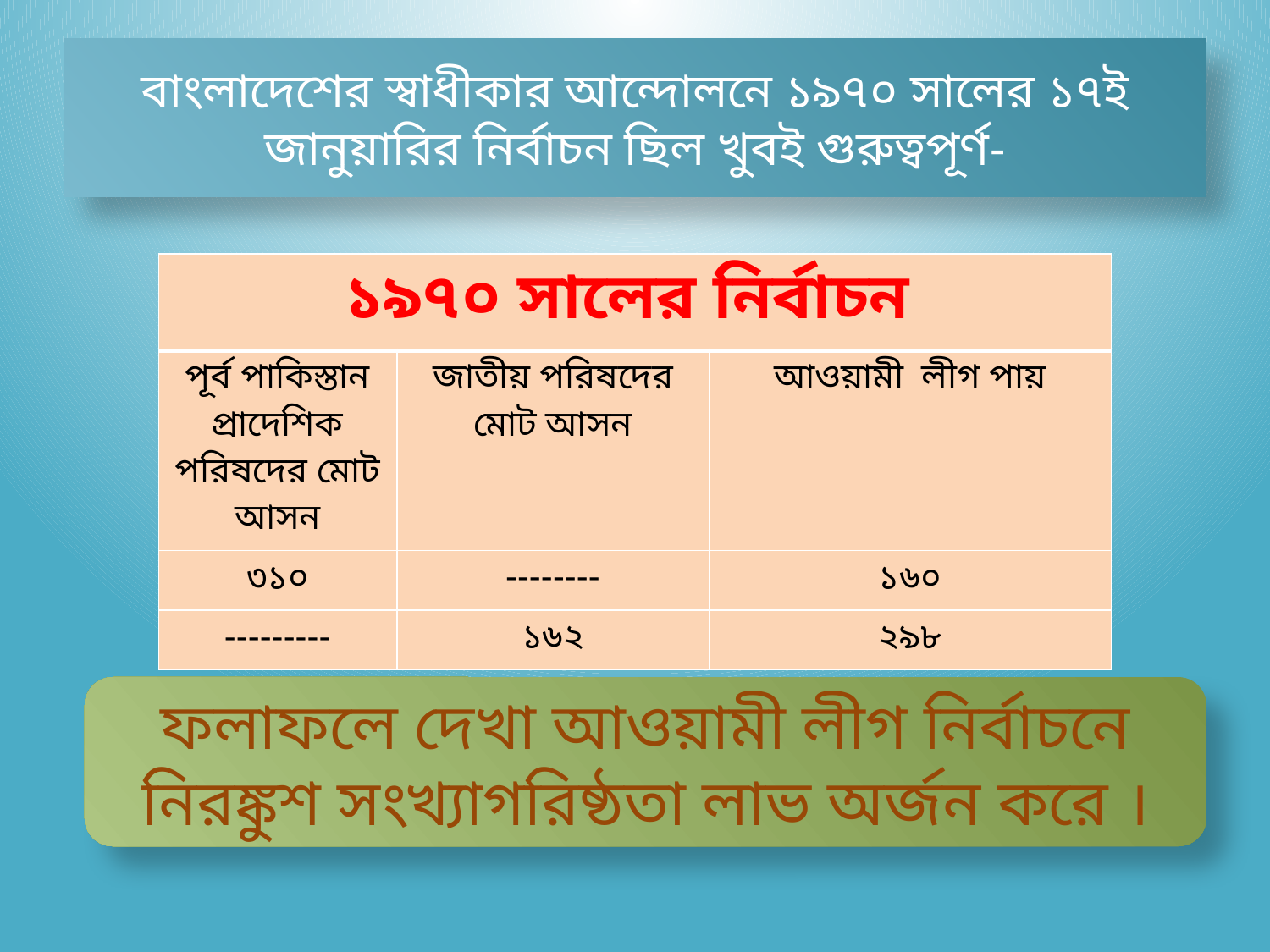

# বাংলাদেশের স্বাধীকার আন্দোলনে ১৯৭০ সালের ১৭ই জানুয়ারির নির্বাচন ছিল খুবই গুরুত্বপূর্ণ-
| ১৯৭০ সালের নির্বাচন |  |  |
| --- | --- | --- |
| পূর্ব পাকিস্তান প্রাদেশিক পরিষদের মোট আসন | জাতীয় পরিষদের মোট আসন | আওয়ামী লীগ পায় |
| ৩১০ | -------- | ১৬০ |
| --------- | ১৬২ | ২৯৮ |
ফলাফলে দেখা আওয়ামী লীগ নির্বাচনে নিরঙ্কুশ সংখ্যাগরিষ্ঠতা লাভ অর্জন করে ।